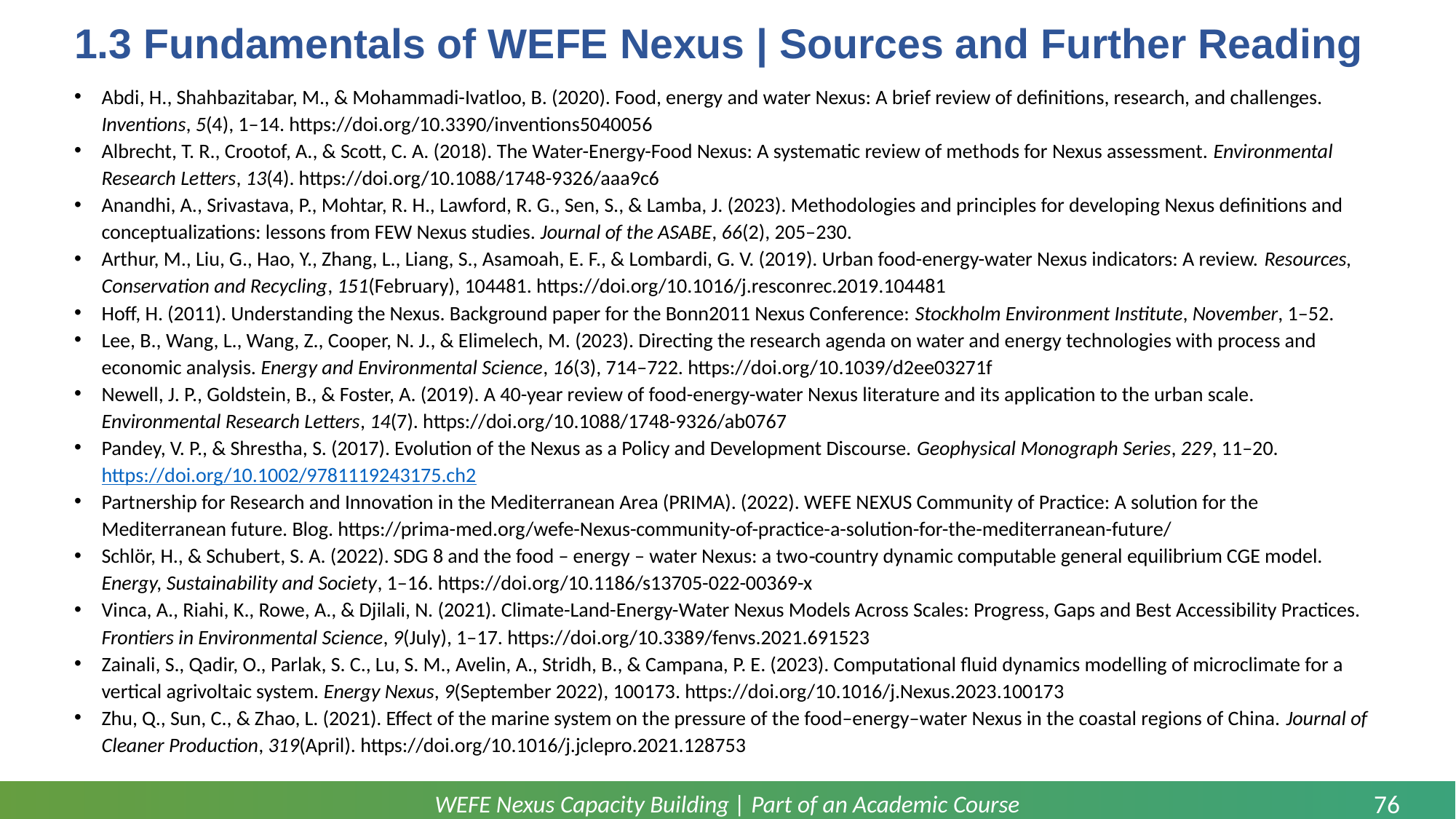

# 1.3 Fundamentals of WEFE Nexus | Sources and Further Reading
Abdi, H., Shahbazitabar, M., & Mohammadi-Ivatloo, B. (2020). Food, energy and water Nexus: A brief review of definitions, research, and challenges. Inventions, 5(4), 1–14. https://doi.org/10.3390/inventions5040056
Albrecht, T. R., Crootof, A., & Scott, C. A. (2018). The Water-Energy-Food Nexus: A systematic review of methods for Nexus assessment. Environmental Research Letters, 13(4). https://doi.org/10.1088/1748-9326/aaa9c6
Anandhi, A., Srivastava, P., Mohtar, R. H., Lawford, R. G., Sen, S., & Lamba, J. (2023). Methodologies and principles for developing Nexus definitions and conceptualizations: lessons from FEW Nexus studies. Journal of the ASABE, 66(2), 205–230.
Arthur, M., Liu, G., Hao, Y., Zhang, L., Liang, S., Asamoah, E. F., & Lombardi, G. V. (2019). Urban food-energy-water Nexus indicators: A review. Resources, Conservation and Recycling, 151(February), 104481. https://doi.org/10.1016/j.resconrec.2019.104481
Hoff, H. (2011). Understanding the Nexus. Background paper for the Bonn2011 Nexus Conference: Stockholm Environment Institute, November, 1–52.
Lee, B., Wang, L., Wang, Z., Cooper, N. J., & Elimelech, M. (2023). Directing the research agenda on water and energy technologies with process and economic analysis. Energy and Environmental Science, 16(3), 714–722. https://doi.org/10.1039/d2ee03271f
Newell, J. P., Goldstein, B., & Foster, A. (2019). A 40-year review of food-energy-water Nexus literature and its application to the urban scale. Environmental Research Letters, 14(7). https://doi.org/10.1088/1748-9326/ab0767
Pandey, V. P., & Shrestha, S. (2017). Evolution of the Nexus as a Policy and Development Discourse. Geophysical Monograph Series, 229, 11–20. https://doi.org/10.1002/9781119243175.ch2
Partnership for Research and Innovation in the Mediterranean Area (PRIMA). (2022). WEFE NEXUS Community of Practice: A solution for the Mediterranean future. Blog. https://prima-med.org/wefe-Nexus-community-of-practice-a-solution-for-the-mediterranean-future/
Schlör, H., & Schubert, S. A. (2022). SDG 8 and the food – energy – water Nexus: a two‑country dynamic computable general equilibrium CGE model. Energy, Sustainability and Society, 1–16. https://doi.org/10.1186/s13705-022-00369-x
Vinca, A., Riahi, K., Rowe, A., & Djilali, N. (2021). Climate-Land-Energy-Water Nexus Models Across Scales: Progress, Gaps and Best Accessibility Practices. Frontiers in Environmental Science, 9(July), 1–17. https://doi.org/10.3389/fenvs.2021.691523
Zainali, S., Qadir, O., Parlak, S. C., Lu, S. M., Avelin, A., Stridh, B., & Campana, P. E. (2023). Computational fluid dynamics modelling of microclimate for a vertical agrivoltaic system. Energy Nexus, 9(September 2022), 100173. https://doi.org/10.1016/j.Nexus.2023.100173
Zhu, Q., Sun, C., & Zhao, L. (2021). Effect of the marine system on the pressure of the food–energy–water Nexus in the coastal regions of China. Journal of Cleaner Production, 319(April). https://doi.org/10.1016/j.jclepro.2021.128753